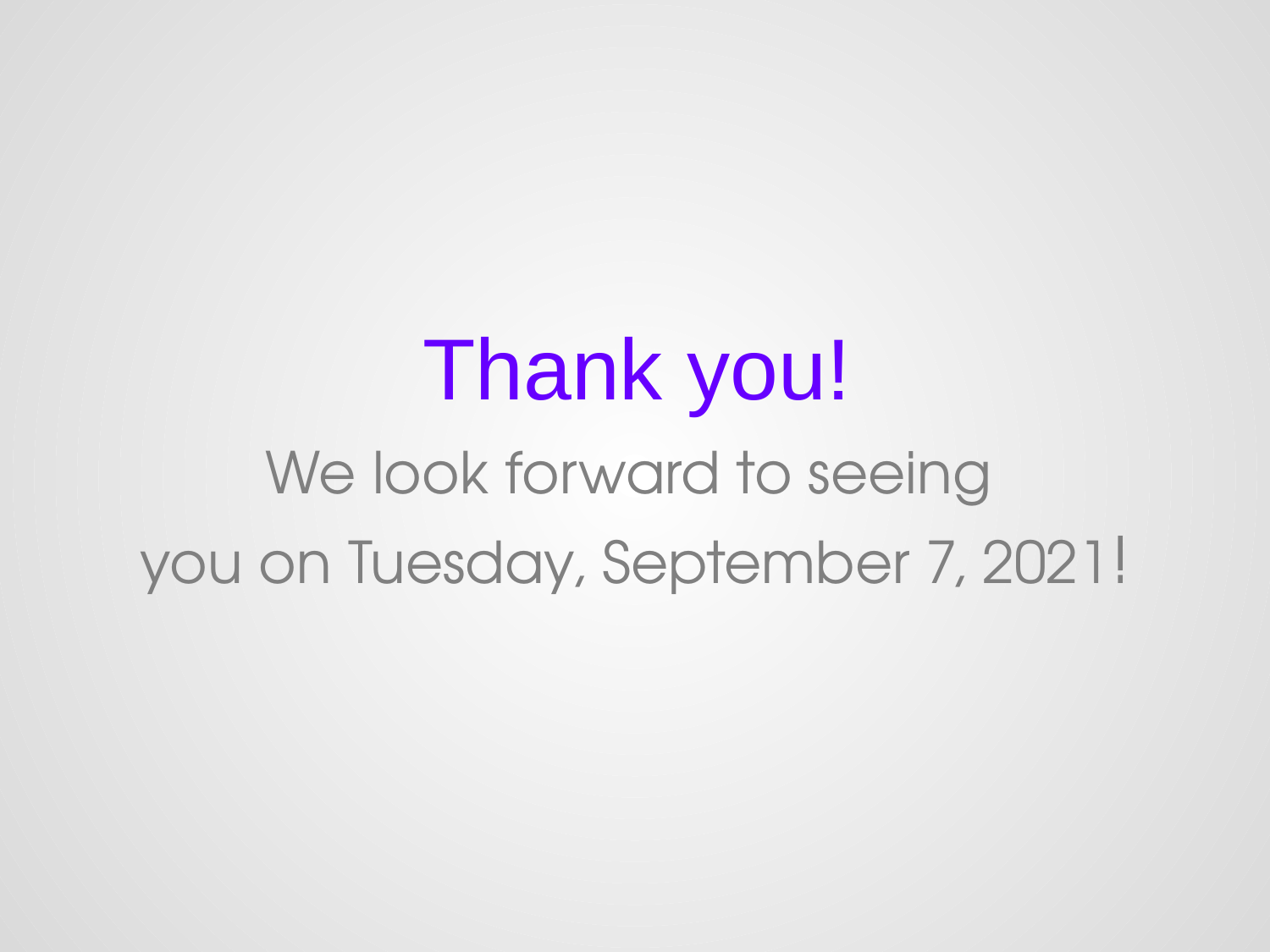

Thank you!
  We look forward to seeing
  you on Tuesday, September 7, 2021!